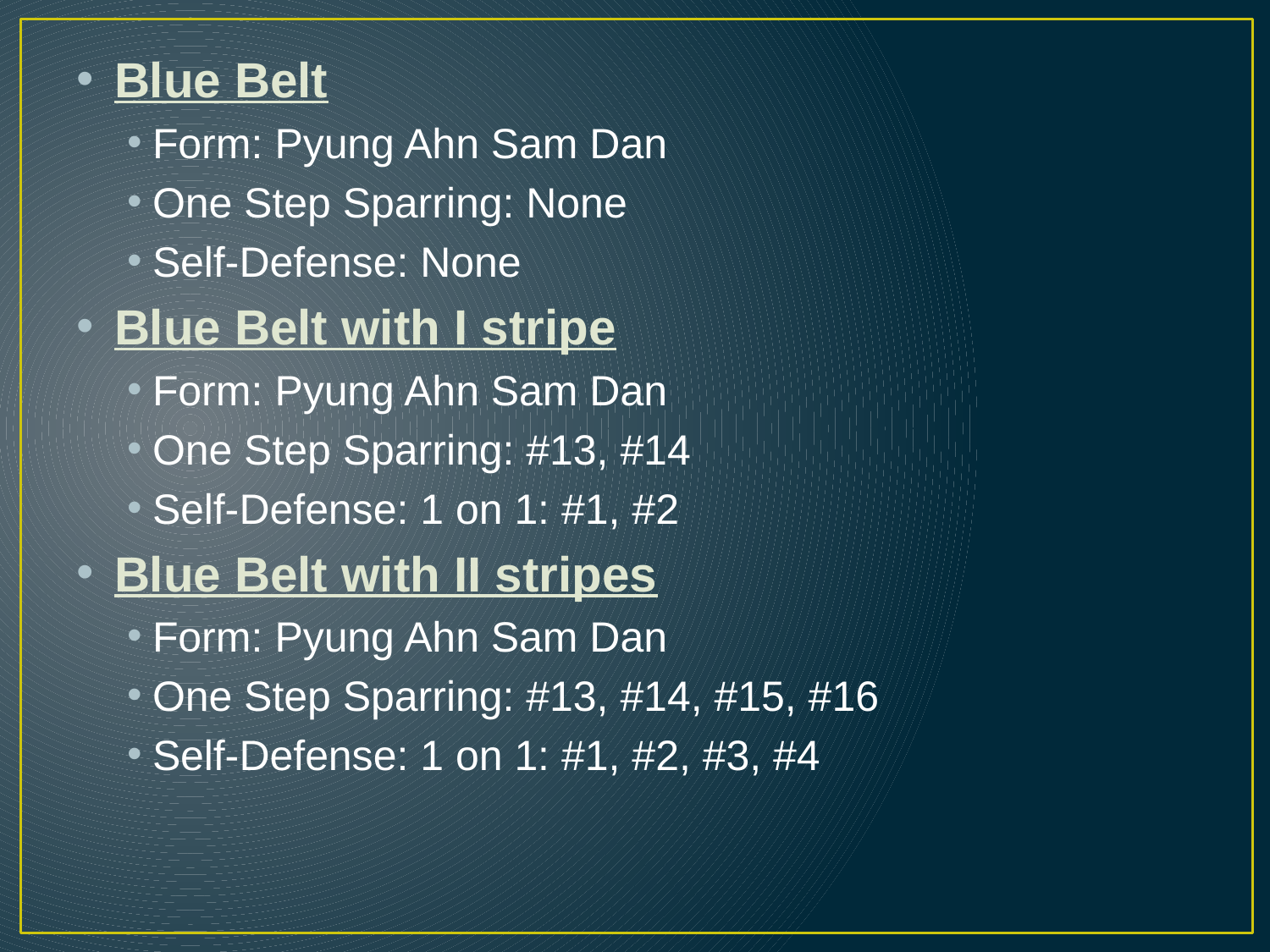

Blue Belt
Form: Pyung Ahn Sam Dan
One Step Sparring: None
Self-Defense: None
Blue Belt with I stripe
Form: Pyung Ahn Sam Dan
One Step Sparring: #13, #14
Self-Defense: 1 on 1: #1, #2
Blue Belt with II stripes
Form: Pyung Ahn Sam Dan
One Step Sparring: #13, #14, #15, #16
Self-Defense: 1 on 1: #1, #2, #3, #4